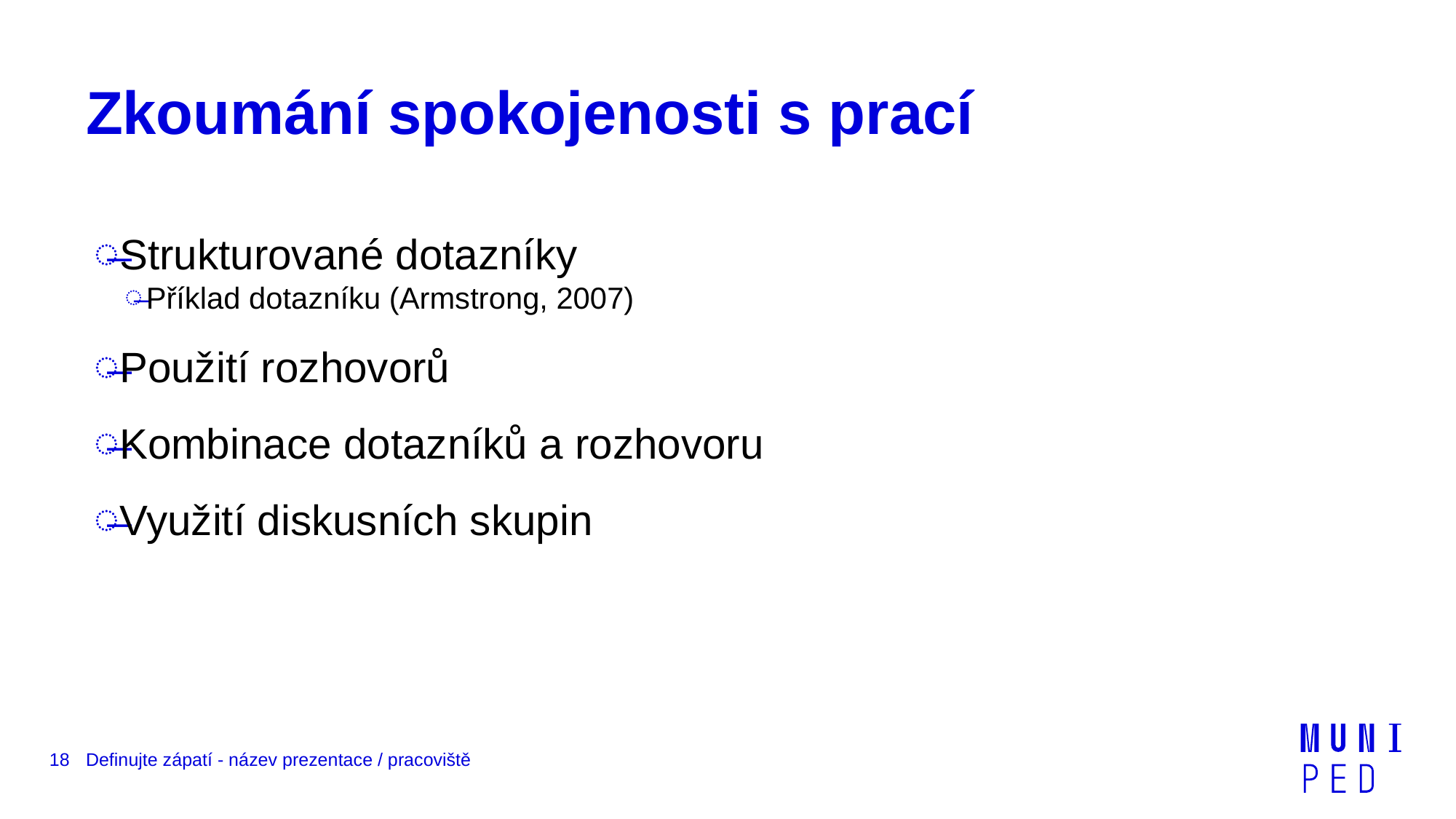

# Zkoumání spokojenosti s prací
Strukturované dotazníky
Příklad dotazníku (Armstrong, 2007)
Použití rozhovorů
Kombinace dotazníků a rozhovoru
Využití diskusních skupin

18
Definujte zápatí - název prezentace / pracoviště